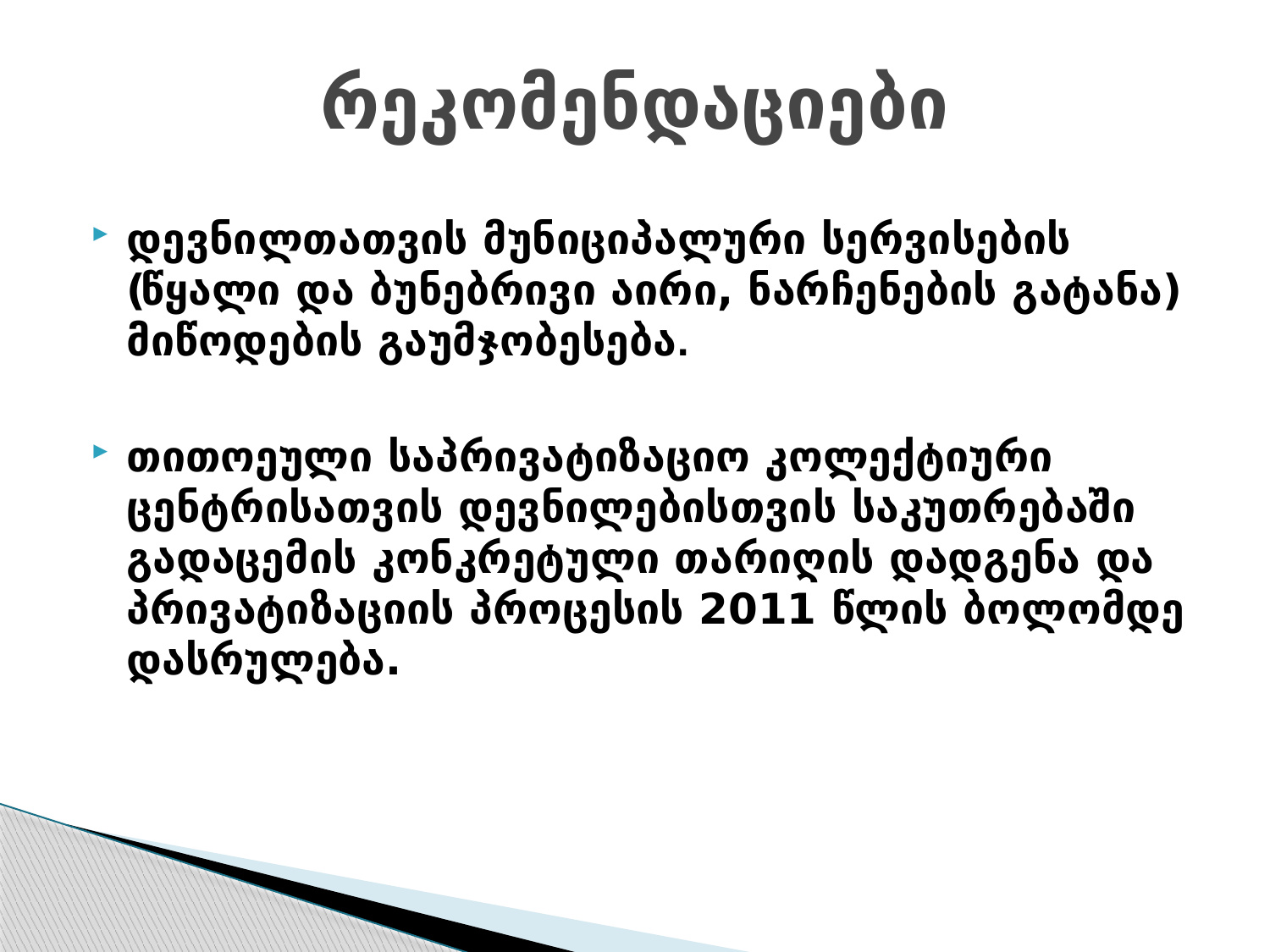

# რეკომენდაციები
დევნილთათვის მუნიციპალური სერვისების (წყალი და ბუნებრივი აირი, ნარჩენების გატანა) მიწოდების გაუმჯობესება.

თითოეული საპრივატიზაციო კოლექტიური ცენტრისათვის დევნილებისთვის საკუთრებაში გადაცემის კონკრეტული თარიღის დადგენა და პრივატიზაციის პროცესის 2011 წლის ბოლომდე დასრულება.